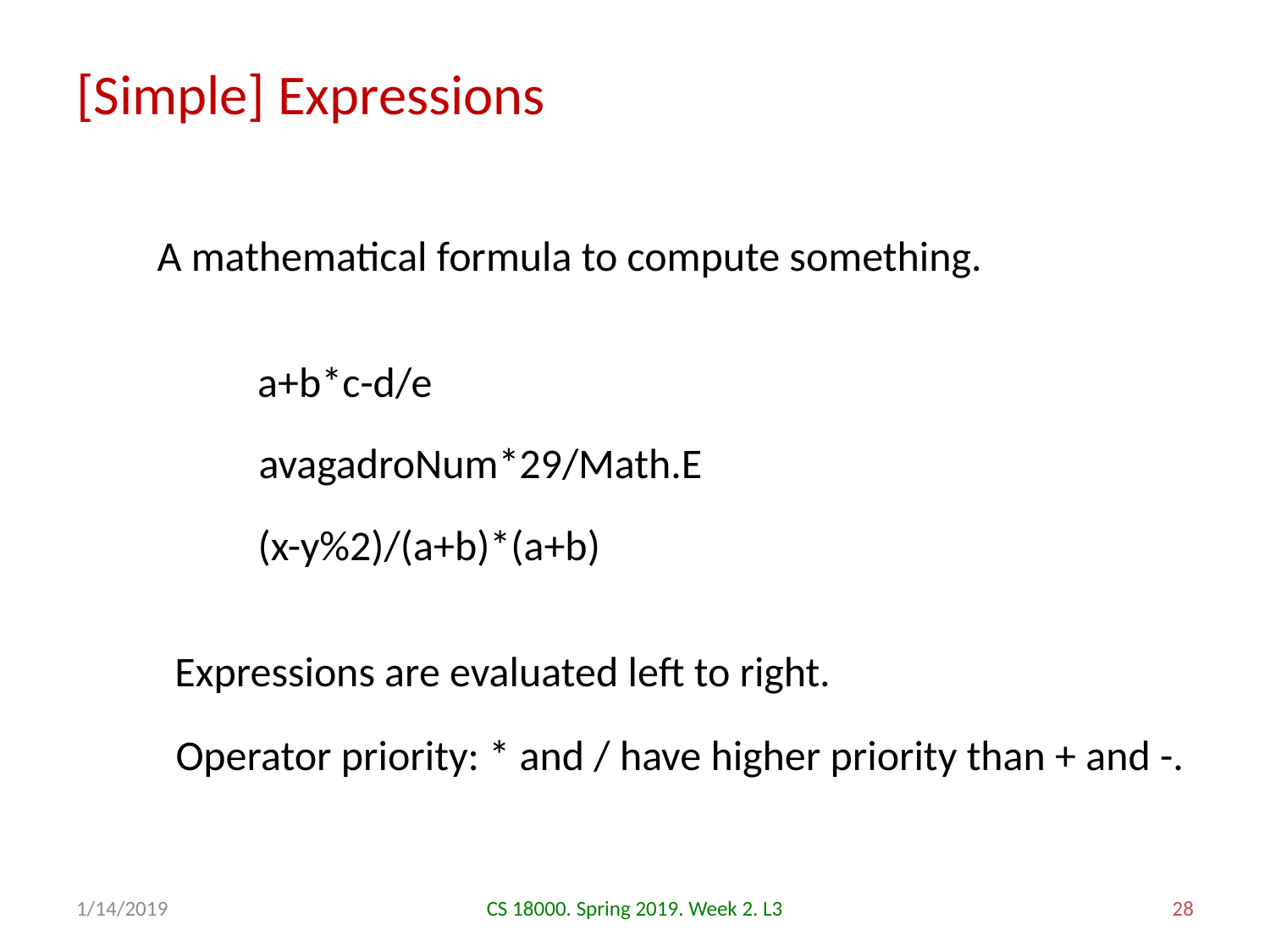

# [Simple] Expressions
A mathematical formula to compute something.
a+b*c-d/e
avagadroNum*29/Math.E
(x-y%2)/(a+b)*(a+b)
Expressions are evaluated left to right.
Operator priority: * and / have higher priority than + and -.
1/14/2019
CS 18000. Spring 2019. Week 2. L3
28